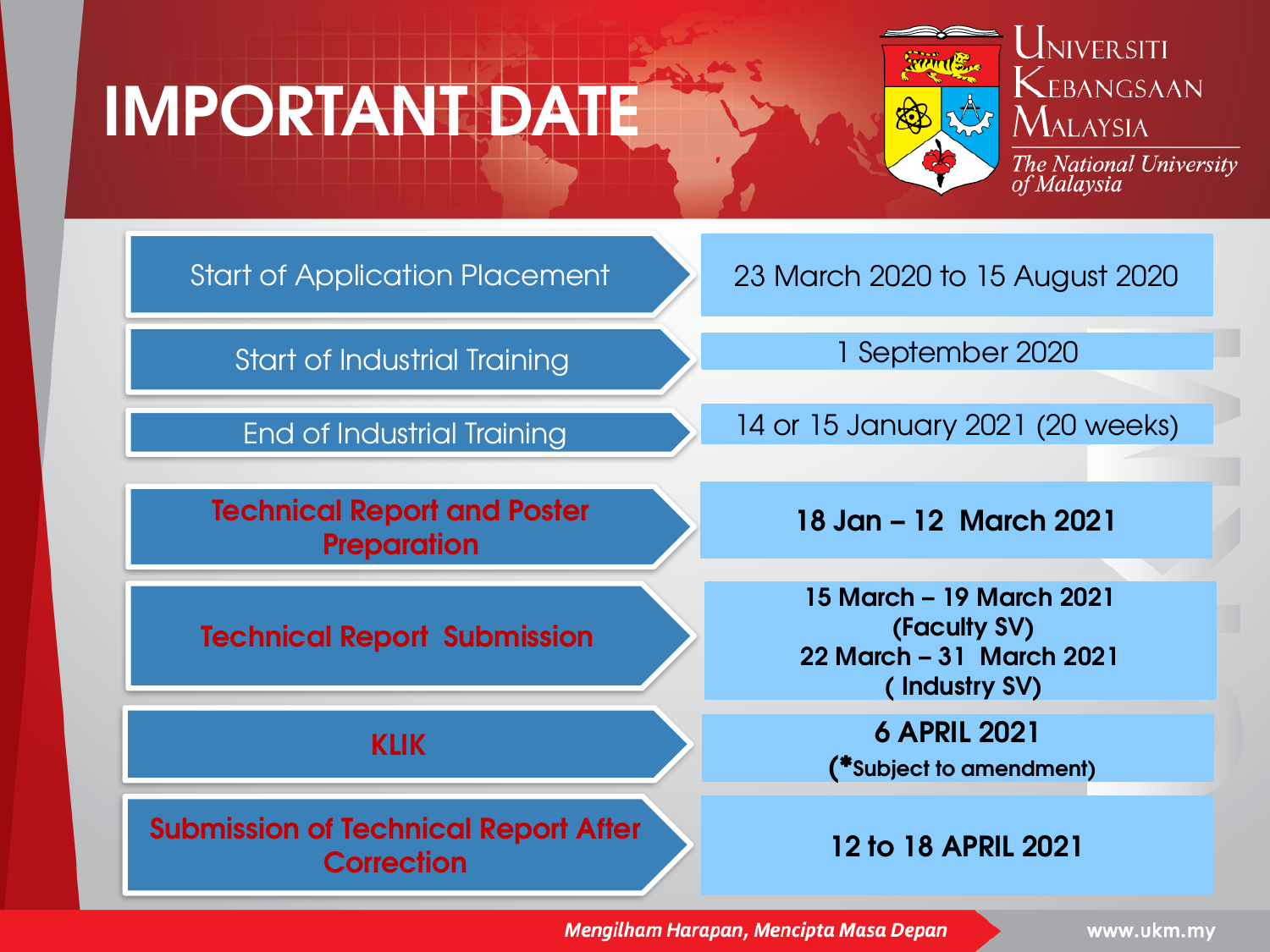

IMPORTANT DATE
Start of Application Placement
Start of Industrial Training
End of Industrial Training
Technical Report and Poster Preparation
KLIK
Submission of Technical Report After Correction
23 March 2020 to 15 August 2020
1 September 2020
14 or 15 January 2021 (20 weeks)
18 Jan – 12  March 2021
Technical Report  Submission
15 March – 19 March 2021
 (Faculty SV)
22 March – 31  March 2021
 ( Industry SV)
6 APRIL 2021
 (*Subject to amendment)
12 to 18 APRIL 2021